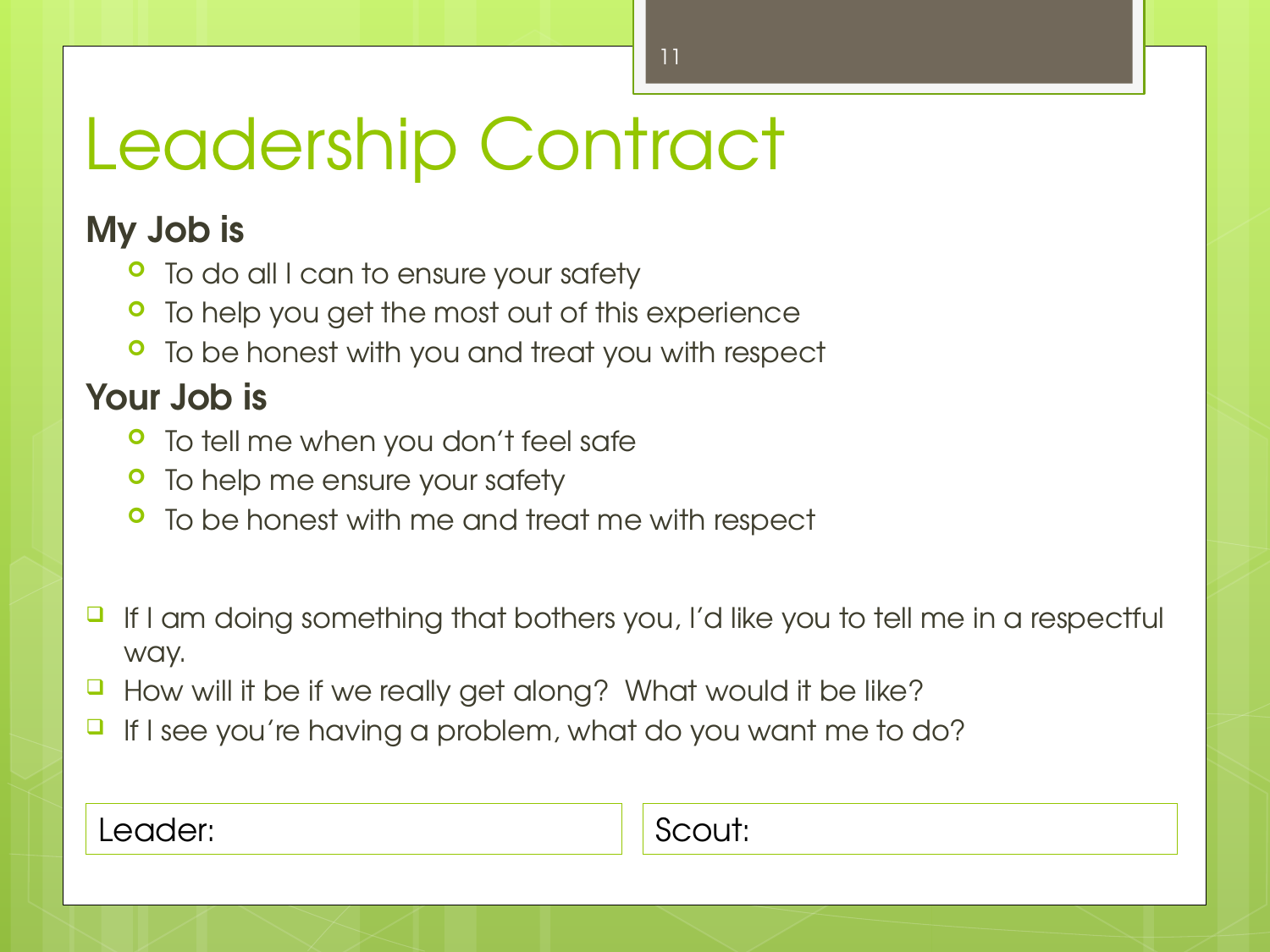

11
# Leadership Contract
My Job is
To do all I can to ensure your safety
To help you get the most out of this experience
To be honest with you and treat you with respect
Your Job is
To tell me when you don’t feel safe
To help me ensure your safety
To be honest with me and treat me with respect

If I am doing something that bothers you, I’d like you to tell me in a respectful way.
How will it be if we really get along?  What would it be like?
If I see you’re having a problem, what do you want me to do?
Leader:
Scout: